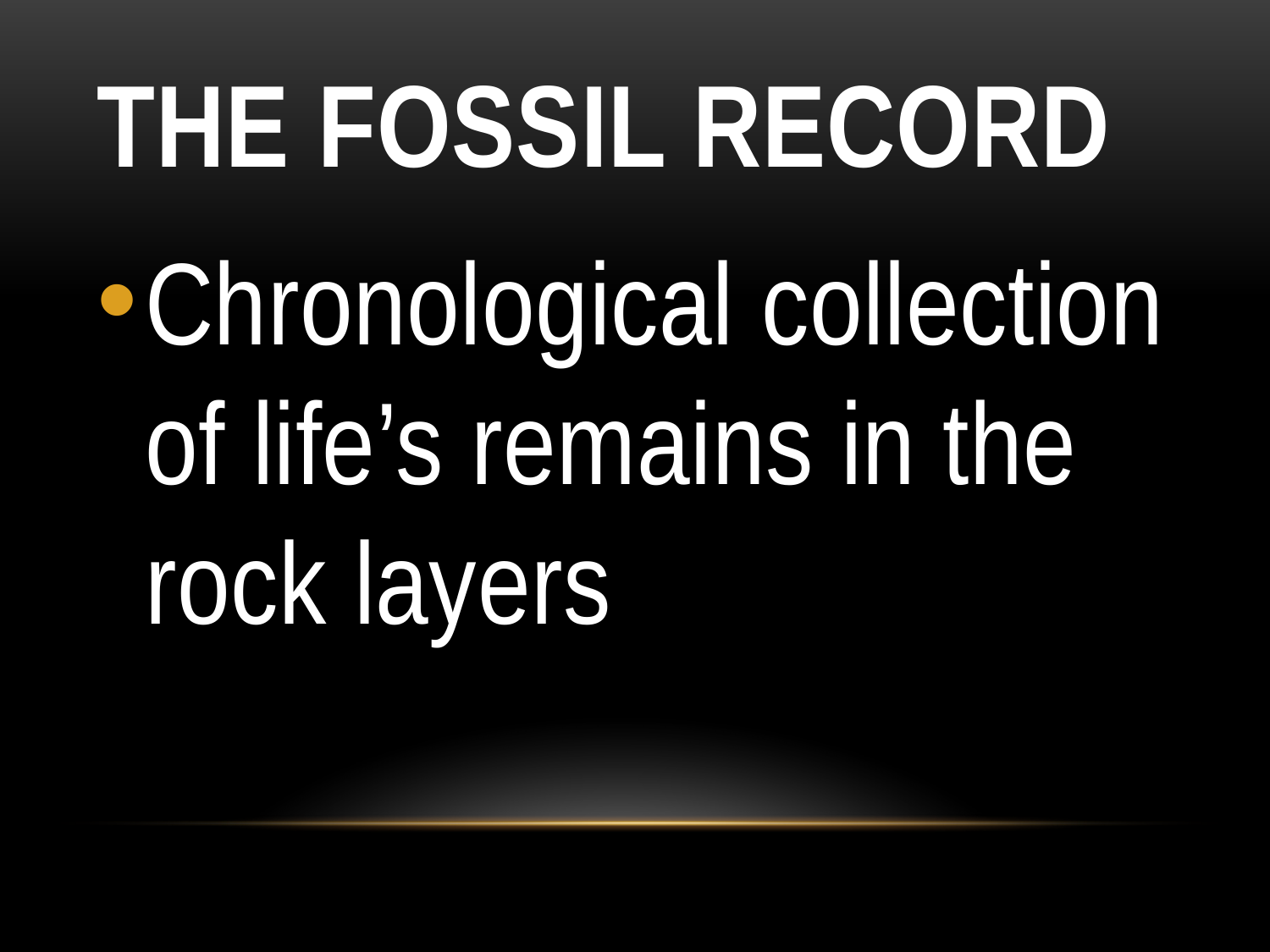

# The fossil record
Chronological collection of life’s remains in the rock layers